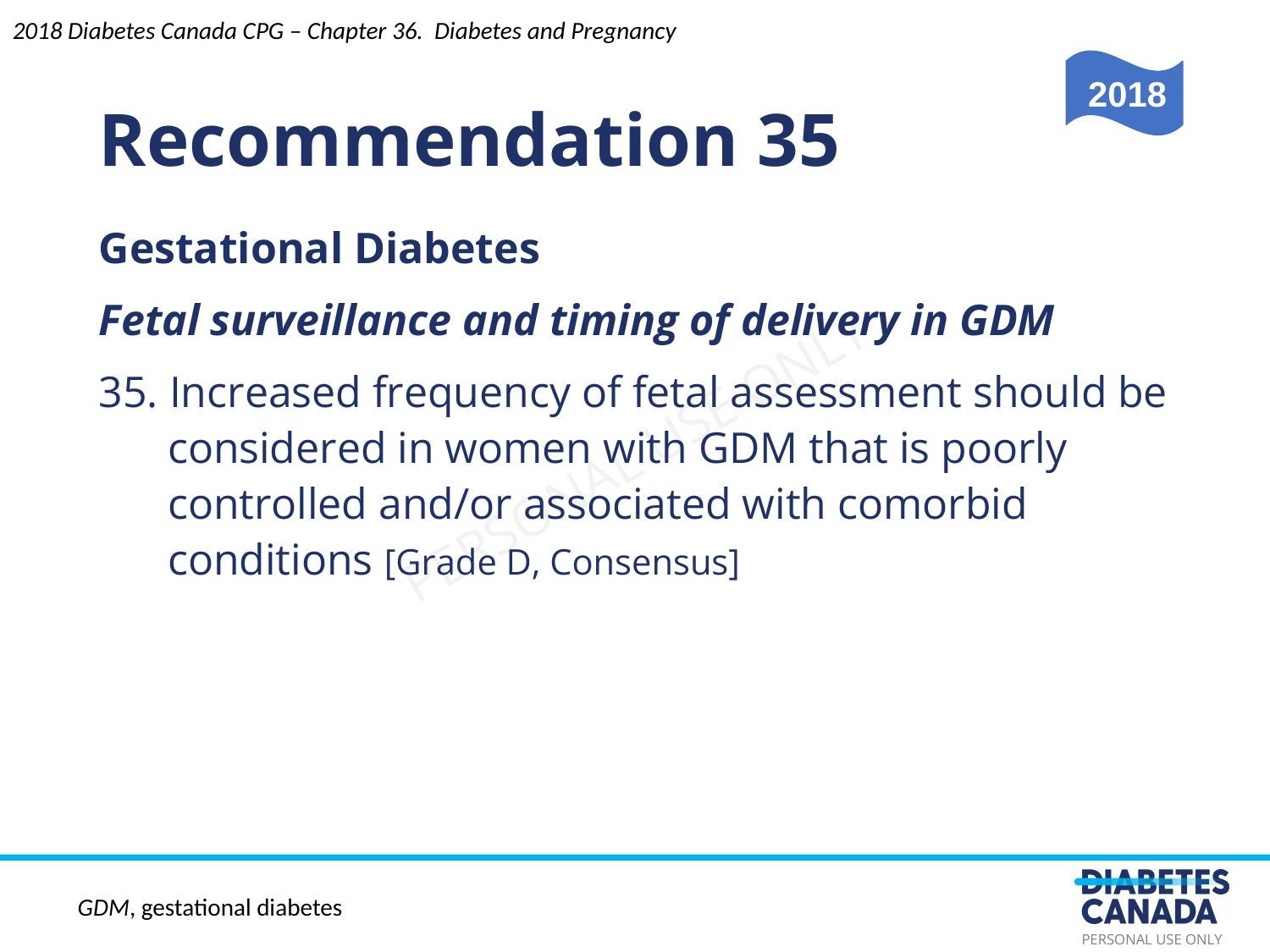

Recommendation 35
2018 Diabetes Canada CPG – Chapter 36.  Diabetes and Pregnancy
2018
Gestational Diabetes
Fetal surveillance and timing of delivery in GDM
35. Increased frequency of fetal assessment should be considered in women with GDM that is poorly controlled and/or associated with comorbid conditions [Grade D, Consensus]

GDM, gestational diabetes